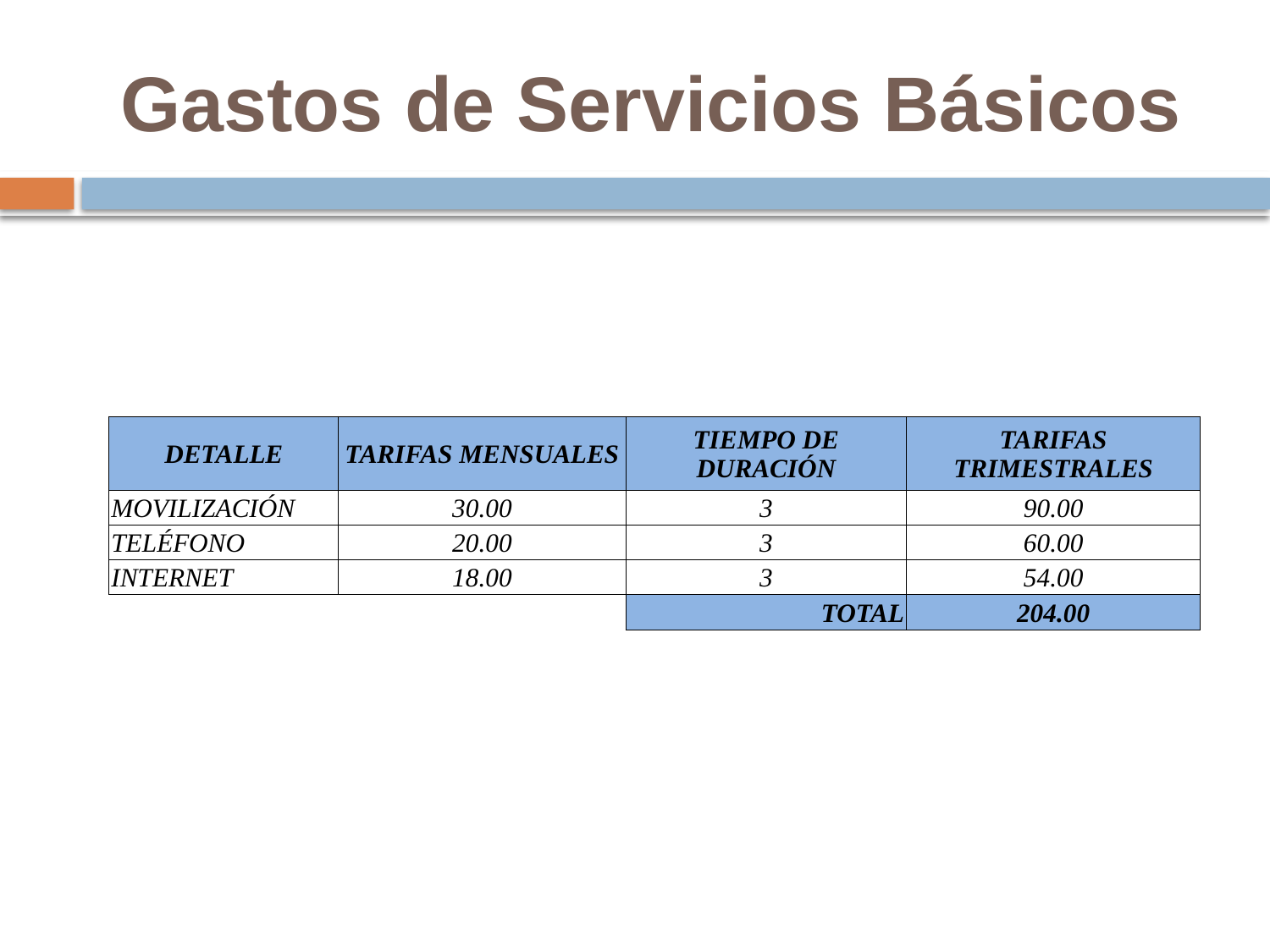

# Gastos de Servicios Básicos

| DETALLE | TARIFAS MENSUALES | TIEMPO DE DURACIÓN | TARIFAS TRIMESTRALES |
| --- | --- | --- | --- |
| MOVILIZACIÓN | 30.00 | 3 | 90.00 |
| TELÉFONO | 20.00 | 3 | 60.00 |
| INTERNET | 18.00 | 3 | 54.00 |
|  |  | TOTAL | 204.00 |